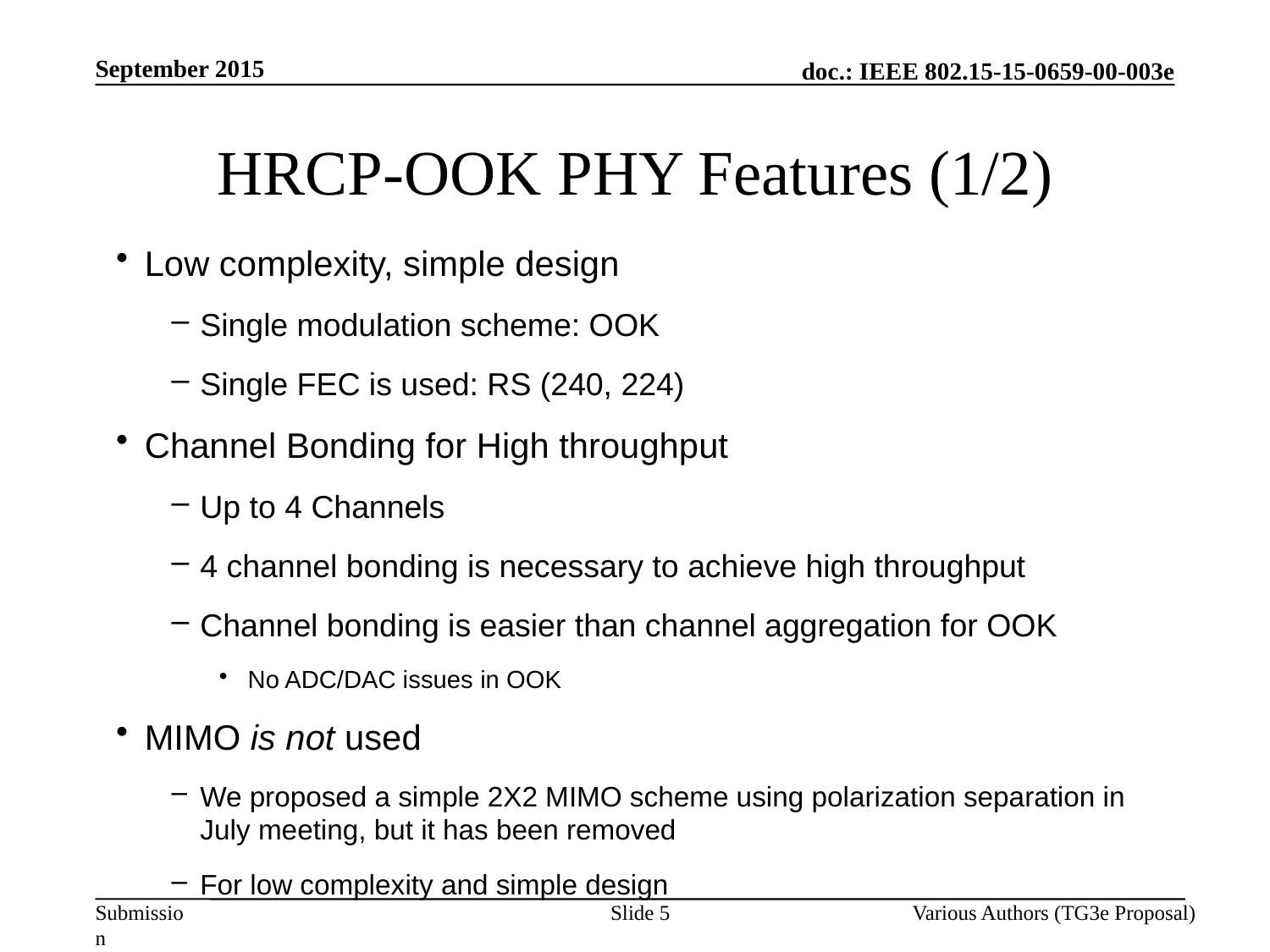

September 2015
# HRCP-OOK PHY Features (1/2)
Low complexity, simple design
Single modulation scheme: OOK
Single FEC is used: RS (240, 224)
Channel Bonding for High throughput
Up to 4 Channels
4 channel bonding is necessary to achieve high throughput
Channel bonding is easier than channel aggregation for OOK
No ADC/DAC issues in OOK
MIMO is not used
We proposed a simple 2X2 MIMO scheme using polarization separation in July meeting, but it has been removed
For low complexity and simple design

Slide 5
Various Authors (TG3e Proposal)